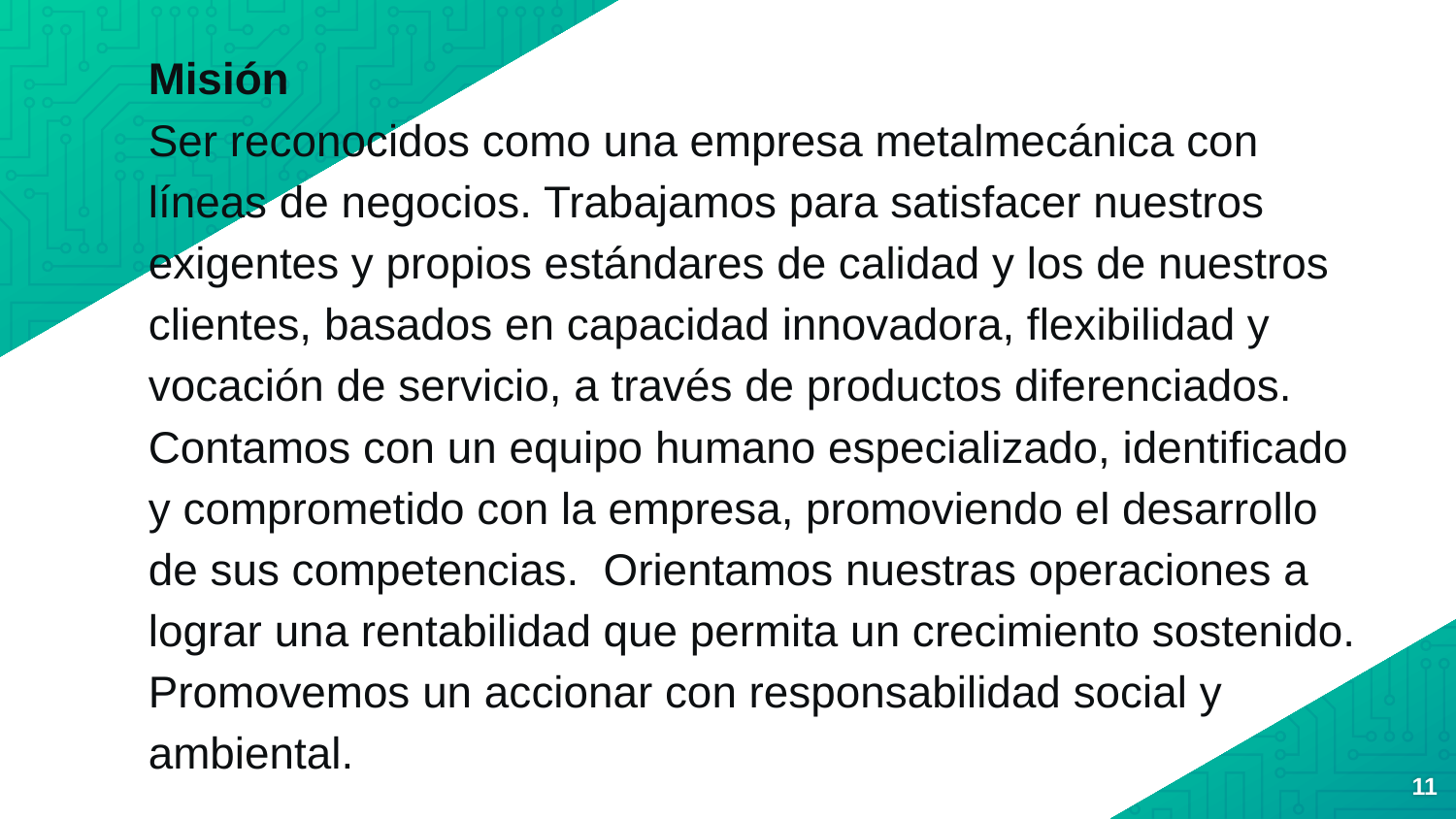

Misión
Ser reconocidos como una empresa metalmecánica con líneas de negocios. Trabajamos para satisfacer nuestros exigentes y propios estándares de calidad y los de nuestros clientes, basados en capacidad innovadora, flexibilidad y vocación de servicio, a través de productos diferenciados.
Contamos con un equipo humano especializado, identificado y comprometido con la empresa, promoviendo el desarrollo de sus competencias.  Orientamos nuestras operaciones a lograr una rentabilidad que permita un crecimiento sostenido.
Promovemos un accionar con responsabilidad social y ambiental.
11